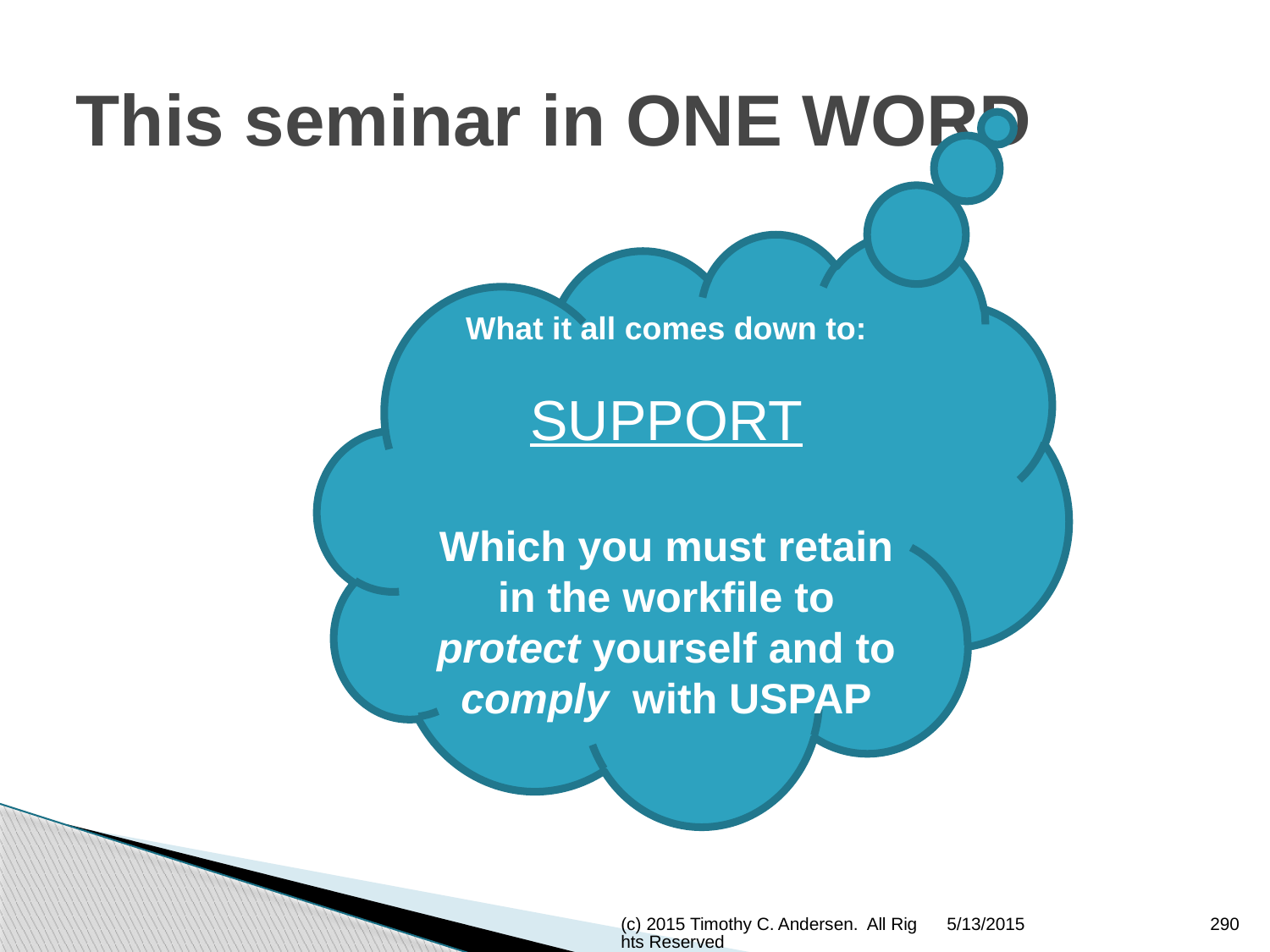

# This seminar in ONE WORD

What it all comes down to:

SUPPORT

Which you must retain in the workfile to protect yourself and to comply  with USPAP
(c) 2015 Timothy C. Andersen.  All Rights Reserved
5/13/2015
290